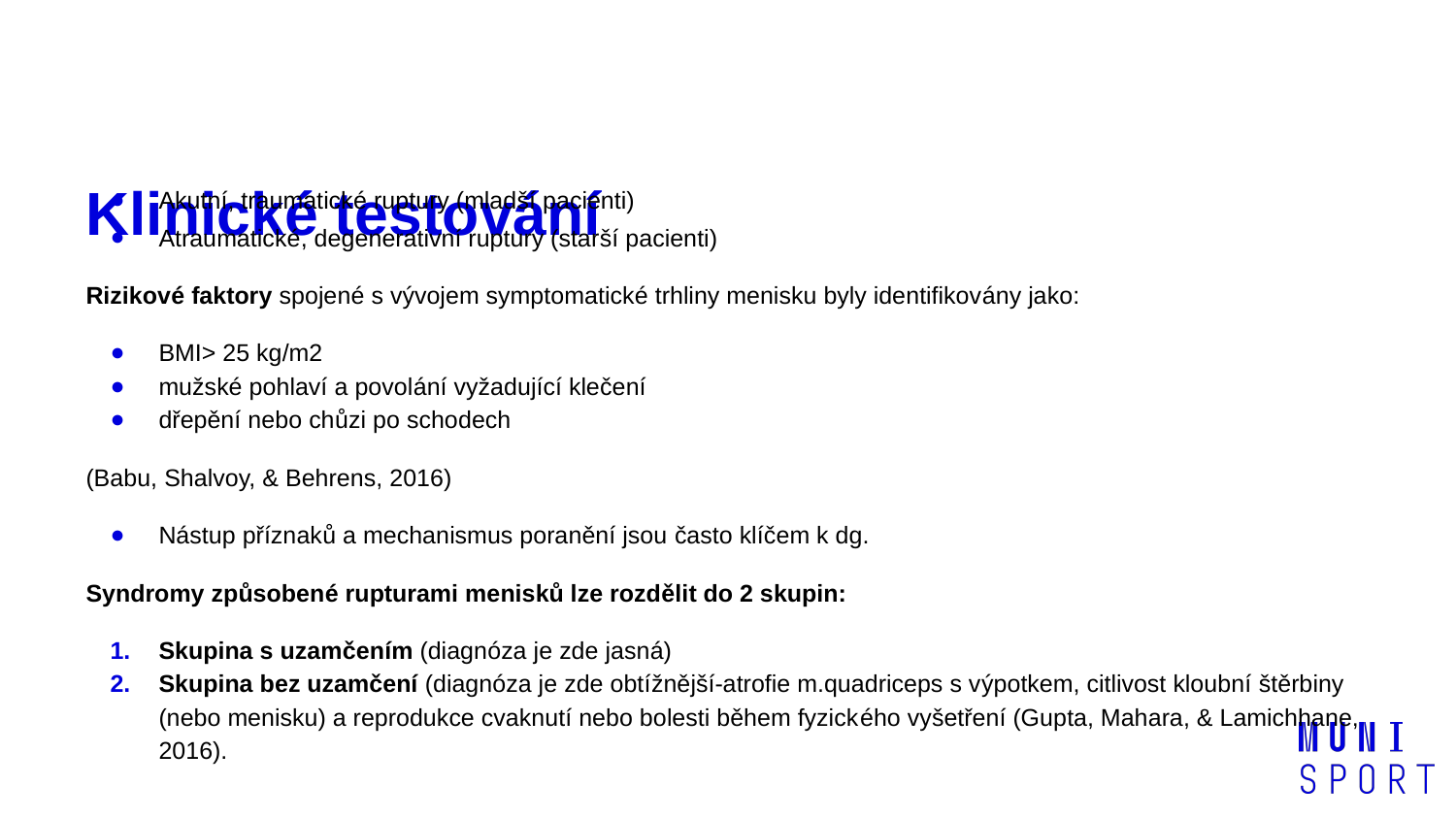

# Klinické testování
Akutní, traumatické ruptury (mladší pacienti)
Atraumatické, degenerativní ruptury (starší pacienti)
Rizikové faktory spojené s vývojem symptomatické trhliny menisku byly identifikovány jako:
BMI> 25 kg/m2
mužské pohlaví a povolání vyžadující klečení
dřepění nebo chůzi po schodech
(Babu, Shalvoy, & Behrens, 2016)
Nástup příznaků a mechanismus poranění jsou často klíčem k dg.
Syndromy způsobené rupturami menisků lze rozdělit do 2 skupin:
Skupina s uzamčením (diagnóza je zde jasná)
Skupina bez uzamčení (diagnóza je zde obtížnější-atrofie m.quadriceps s výpotkem, citlivost kloubní štěrbiny (nebo menisku) a reprodukce cvaknutí nebo bolesti během fyzického vyšetření (Gupta, Mahara, & Lamichhane, 2016).